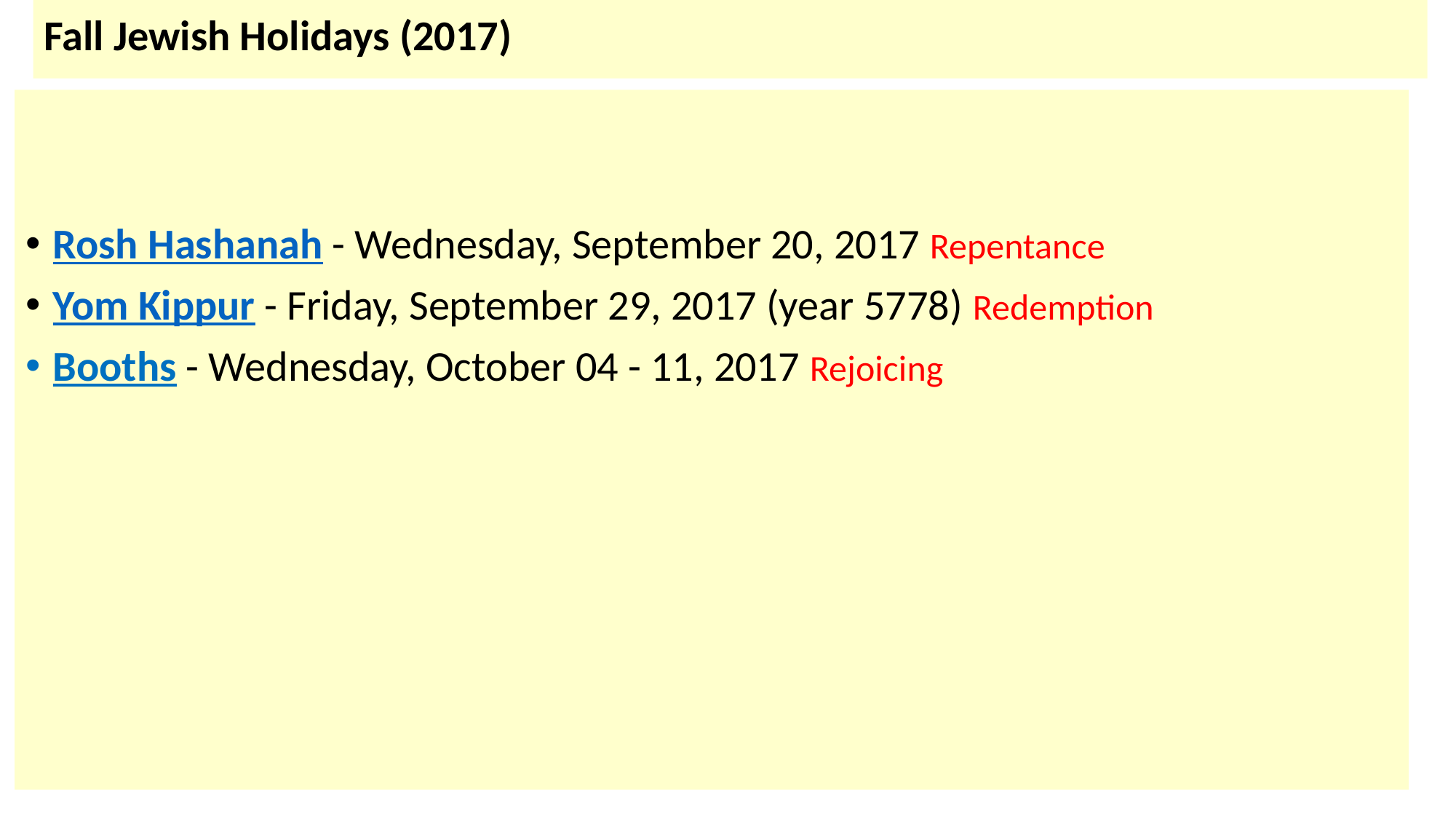

# Fall Jewish Holidays (2017)

Rosh Hashanah - Wednesday, September 20, 2017 Repentance
Yom Kippur - Friday, September 29, 2017 (year 5778) Redemption
Booths - Wednesday, October 04 - 11, 2017 Rejoicing